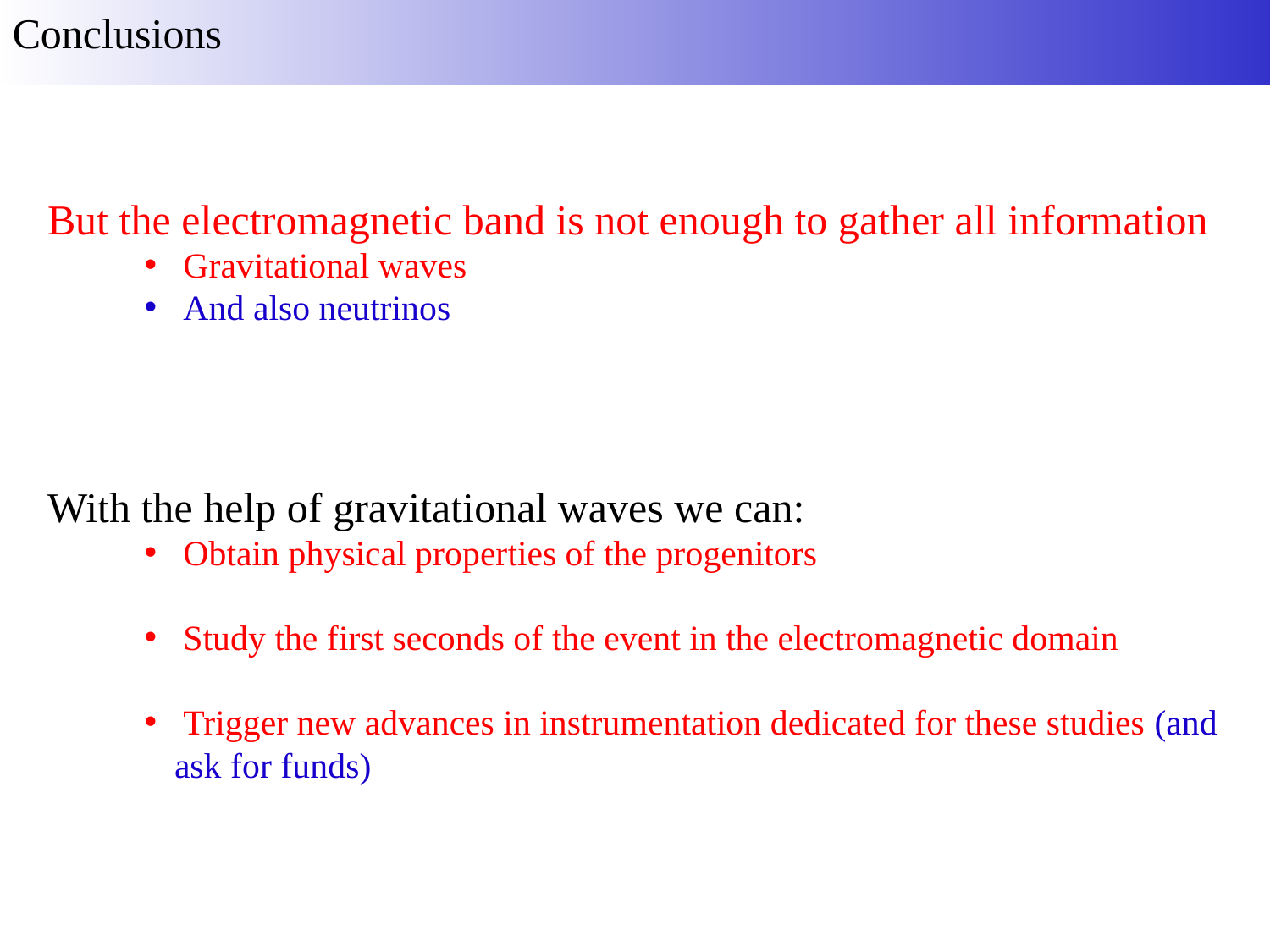

Conclusions
But the electromagnetic band is not enough to gather all information
 Gravitational waves
 And also neutrinos

With the help of gravitational waves we can:
 Obtain physical properties of the progenitors

 Study the first seconds of the event in the electromagnetic domain

 Trigger new advances in instrumentation dedicated for these studies (and ask for funds)